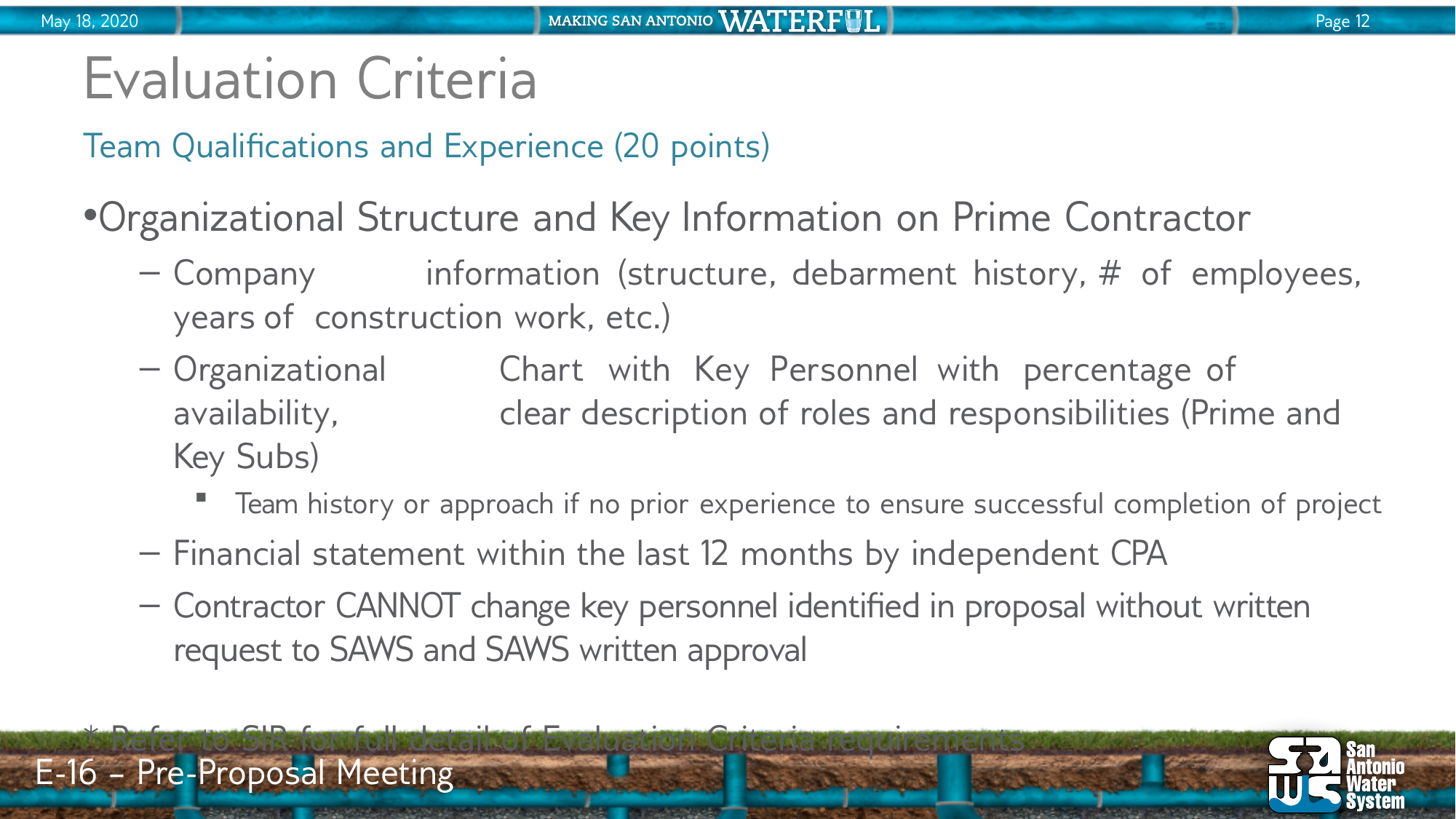

# Evaluation Criteria
Team Qualifications and Experience (20 points)

Organizational Structure and Key Information on Prime Contractor
Company	information	(structure,	debarment	history,	#	of	employees,	years	of  construction work, etc.)
Organizational	Chart	with	Key	Personnel	with	percentage	of	availability,	clear description of roles and responsibilities (Prime and Key Subs)
Team history or approach if no prior experience to ensure successful completion of project
Financial statement within the last 12 months by independent CPA
Contractor CANNOT change key personnel identified in proposal without written request to SAWS and SAWS written approval

* Refer to SIR for full detail of Evaluation Criteria requirements